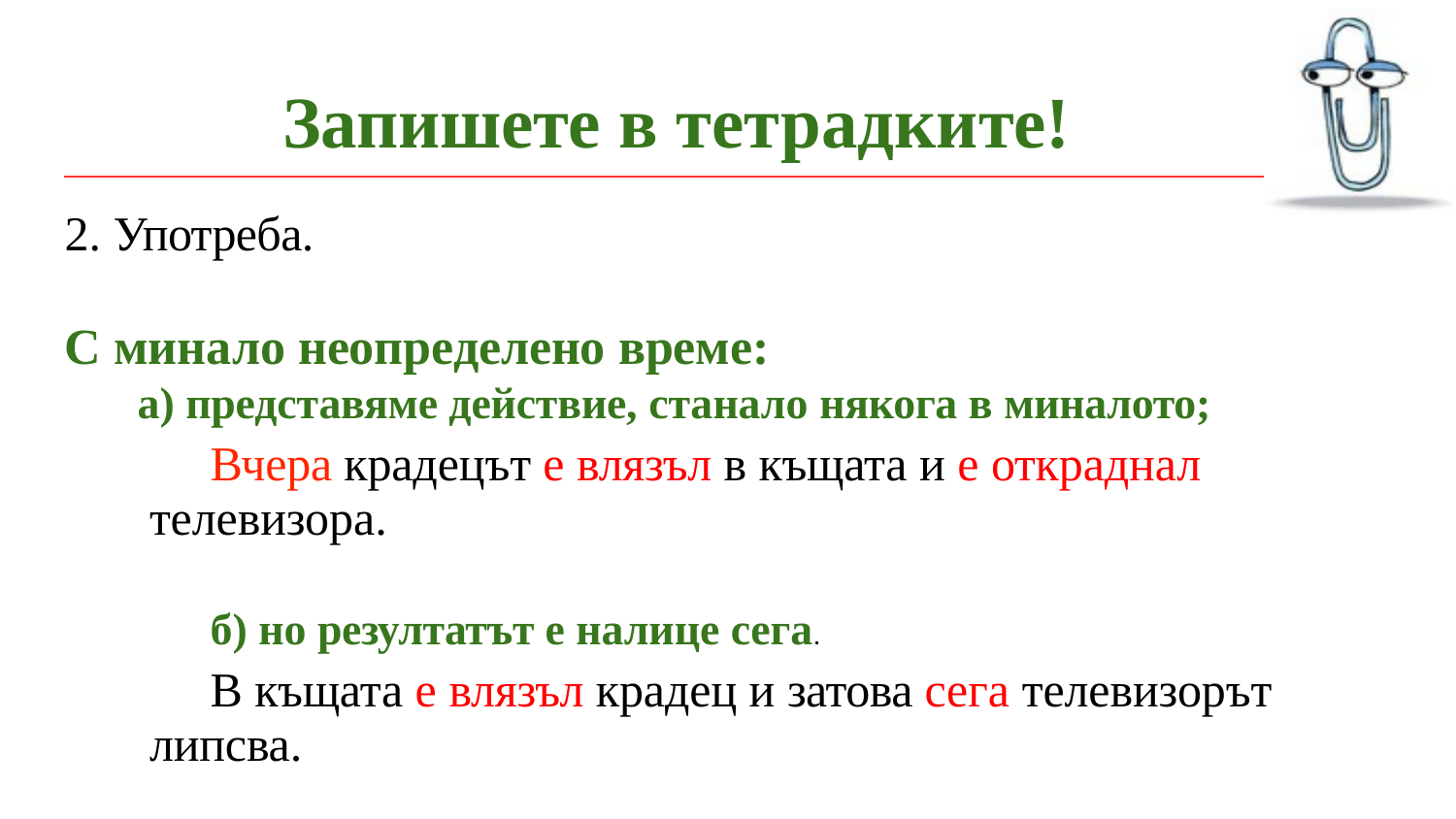

# Запишете в тетрадките!

2. Употреба.

С минало неопределено време:
а) представяме действие, станало някога в миналото;
Вчера крадецът е влязъл в къщата и е откраднал  телевизора.

б) но резултатът е налице сега.
В къщата е влязъл крадец и затова сега телевизорът  липсва.